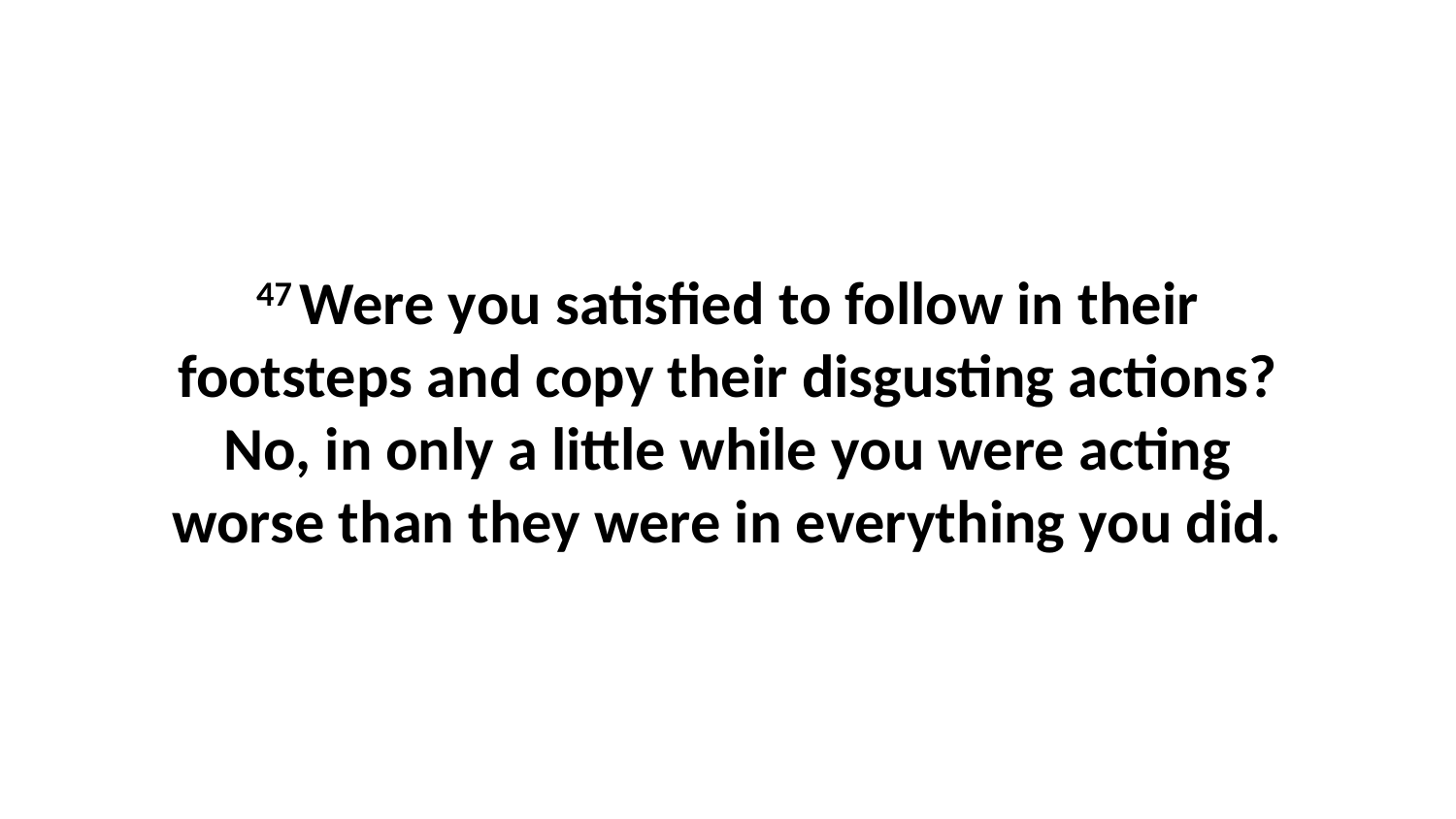

47 Were you satisfied to follow in their footsteps and copy their disgusting actions? No, in only a little while you were acting worse than they were in everything you did.